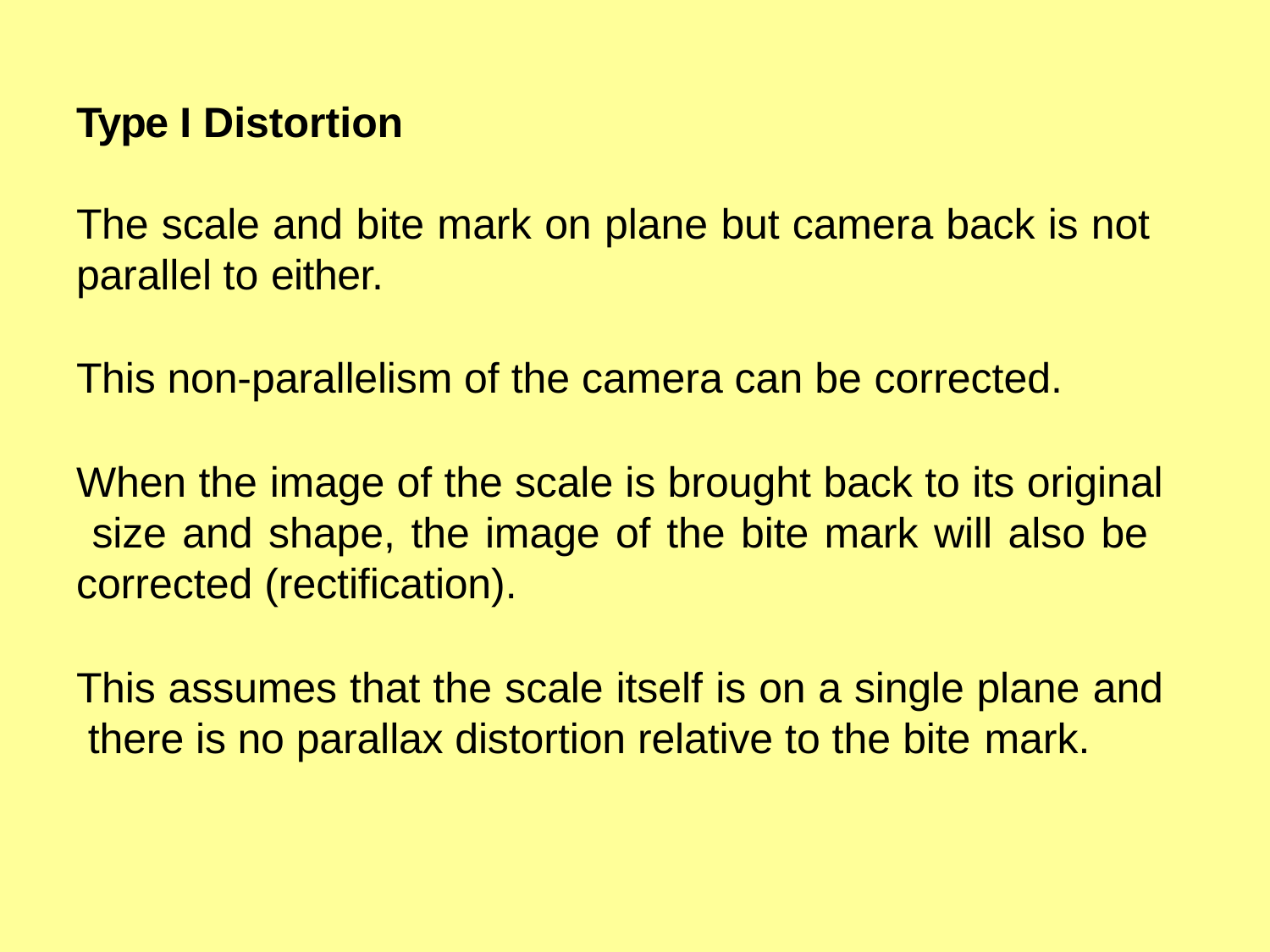

# Type I Distortion
The scale and bite mark on plane but camera back is not  parallel to either.

This non-parallelism of the camera can be corrected.

When the image of the scale is brought back to its original  size and shape, the image of the bite mark will also be  corrected (rectification).

This assumes that the scale itself is on a single plane and  there is no parallax distortion relative to the bite mark.